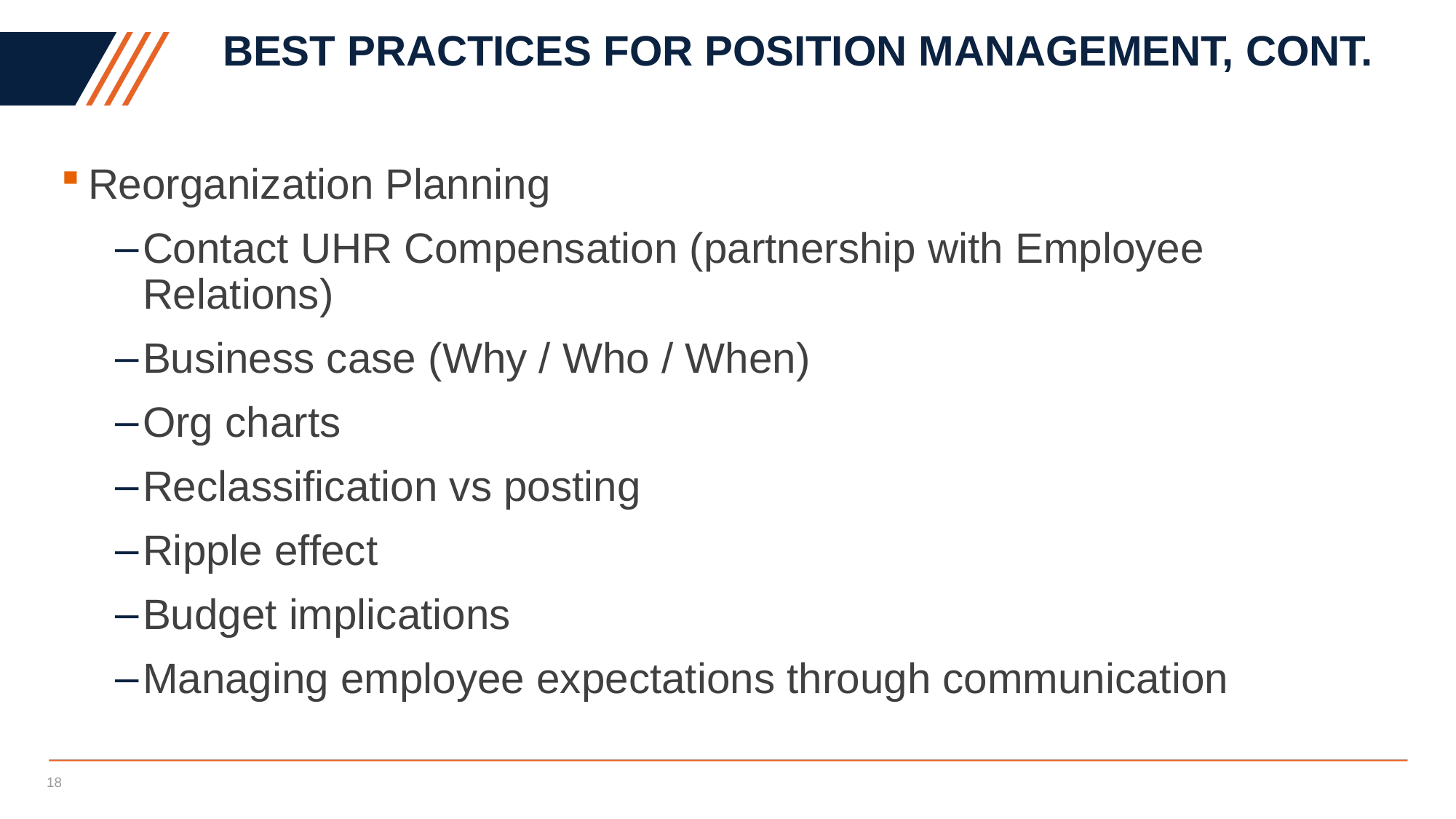

# Best Practices for Position Management, cont.
Reorganization Planning
Contact UHR Compensation (partnership with Employee Relations)
Business case (Why / Who / When)
Org charts
Reclassification vs posting
Ripple effect
Budget implications
Managing employee expectations through communication

18